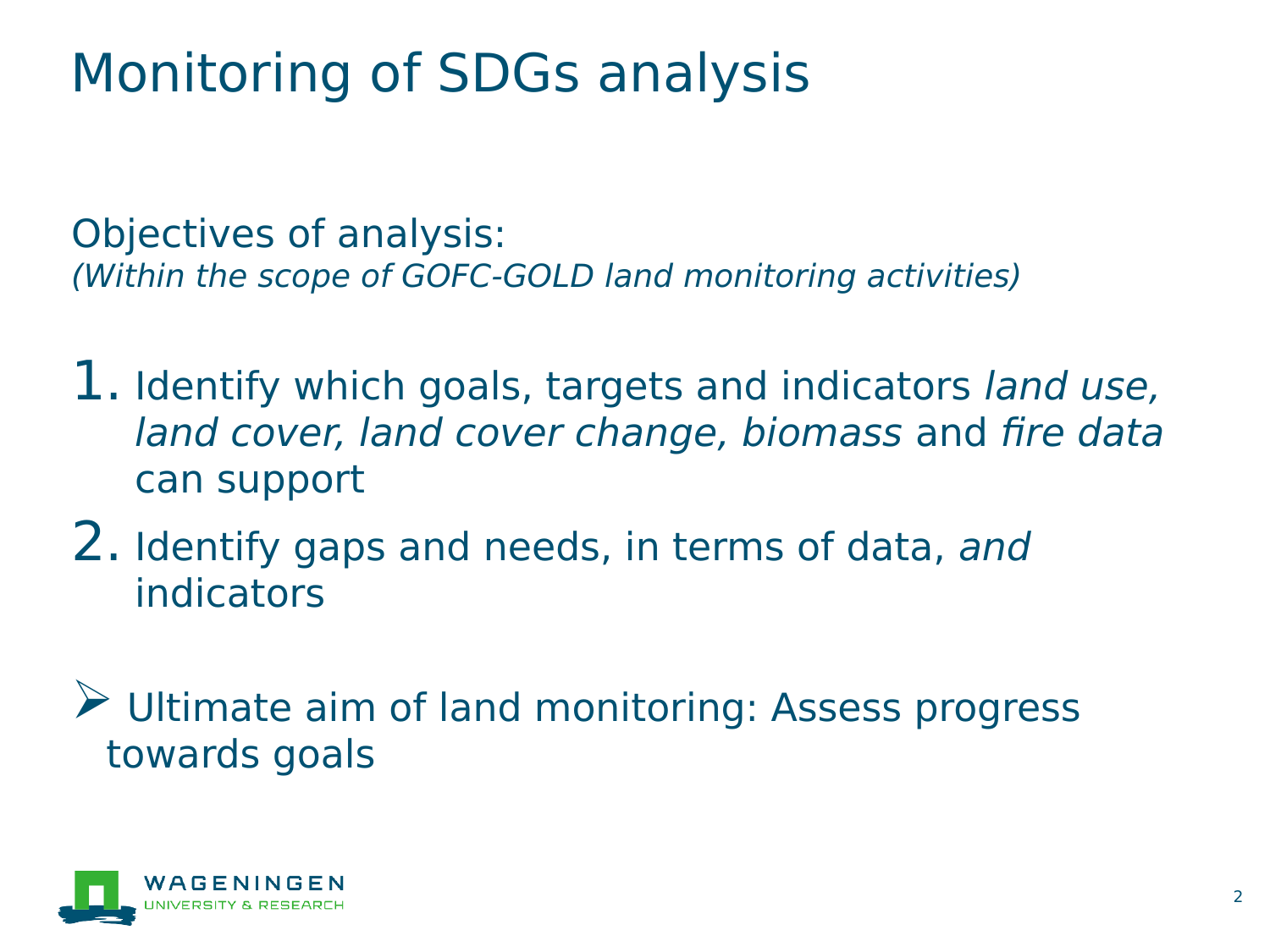

# Monitoring of SDGs analysis
Objectives of analysis:
(Within the scope of GOFC-GOLD land monitoring activities)
Identify which goals, targets and indicators land use, land cover, land cover change, biomass and fire data can support
Identify gaps and needs, in terms of data, and indicators
 Ultimate aim of land monitoring: Assess progress towards goals

2